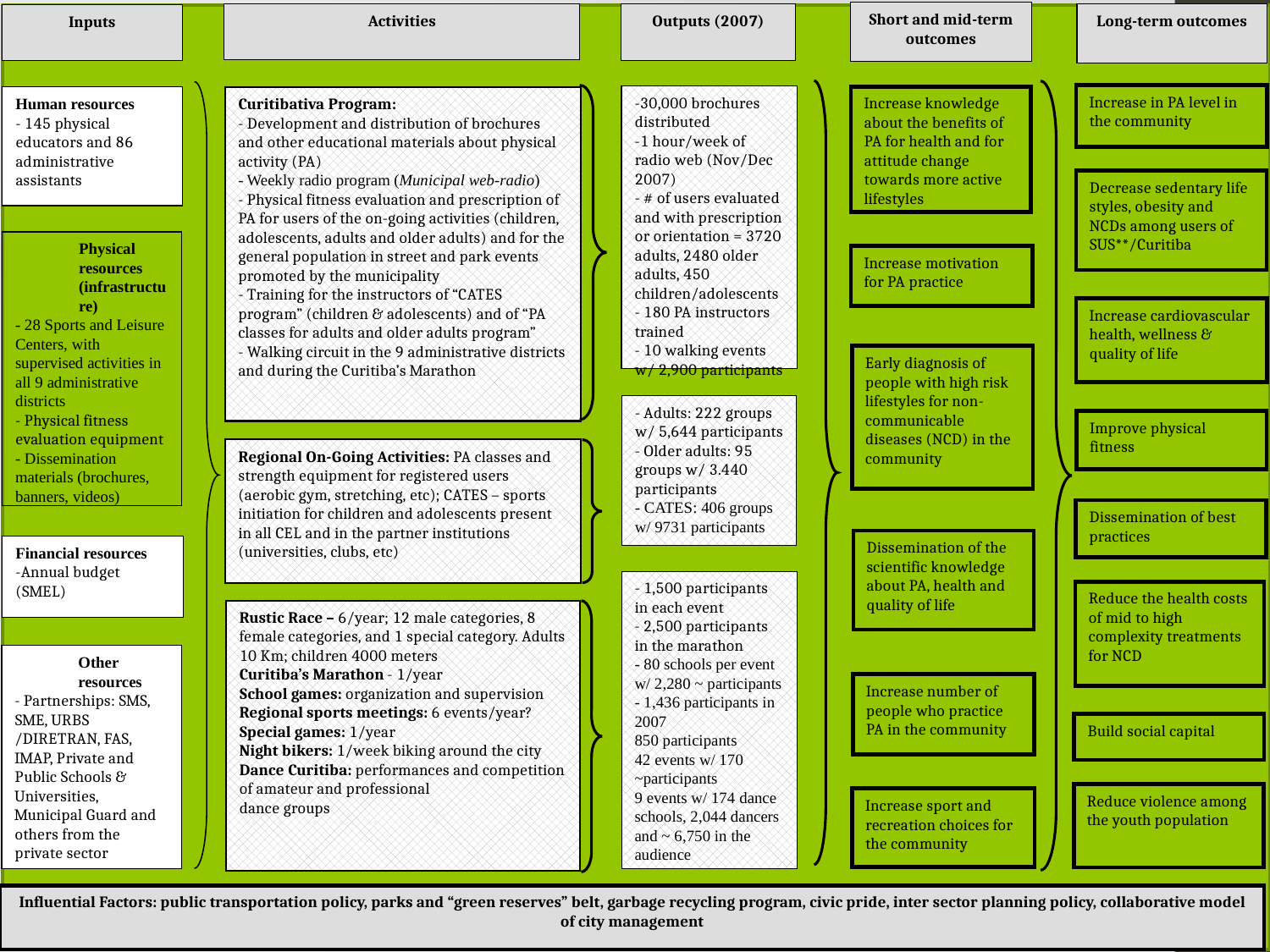

Short and mid-term outcomes
Activities
Outputs (2007)
Long-term outcomes
Inputs

Curitibativa Program:
- Development and distribution of brochures and other educational materials about physical activity (PA)
- Weekly radio program (Municipal web-radio)
- Physical fitness evaluation and prescription of PA for users of the on-going activities (children, adolescents, adults and older adults) and for the general population in street and park events promoted by the municipality
- Training for the instructors of “CATES program” (children & adolescents) and of “PA classes for adults and older adults program”
- Walking circuit in the 9 administrative districts and during the Curitiba’s Marathon

Increase in PA level in the community
-30,000 brochures distributed
-1 hour/week of radio web (Nov/Dec 2007)
- # of users evaluated and with prescription or orientation = 3720 adults, 2480 older adults, 450 children/adolescents
- 180 PA instructors trained
- 10 walking events w/ 2,900 participants

Increase knowledge about the benefits of PA for health and for attitude change towards more active lifestyles
Human resources
- 145 physical educators and 86 administrative assistants

Decrease sedentary life styles, obesity and NCDs among users of SUS**/Curitiba
Physical resources (infrastructure)
- 28 Sports and Leisure Centers, with supervised activities in all 9 administrative districts
- Physical fitness evaluation equipment
- Dissemination materials (brochures, banners, videos)

Increase motivation for PA practice
Increase cardiovascular health, wellness & quality of life
Early diagnosis of people with high risk lifestyles for non-communicable diseases (NCD) in the community
- Adults: 222 groups w/ 5,644 participants
- Older adults: 95 groups w/ 3.440 participants
- CATES: 406 groups w/ 9731 participants
Improve physical fitness
Regional On-Going Activities: PA classes and strength equipment for registered users (aerobic gym, stretching, etc); CATES – sports initiation for children and adolescents present in all CEL and in the partner institutions (universities, clubs, etc)

Dissemination of best practices

Dissemination of the scientific knowledge about PA, health and quality of life
Financial resources
-Annual budget (SMEL)
- 1,500 participants in each event
- 2,500 participants in the marathon
- 80 schools per event w/ 2,280 ~ participants
- 1,436 participants in 2007
850 participants
42 events w/ 170 ~participants
9 events w/ 174 dance schools, 2,044 dancers and ~ 6,750 in the audience
Reduce the health costs of mid to high complexity treatments for NCD
Rustic Race – 6/year; 12 male categories, 8 female categories, and 1 special category. Adults 10 Km; children 4000 meters
Curitiba’s Marathon - 1/year
School games: organization and supervision
Regional sports meetings: 6 events/year?
Special games: 1/year
Night bikers: 1/week biking around the city
Dance Curitiba: performances and competition of amateur and professional
dance groups

Other resources
- Partnerships: SMS, SME, URBS /DIRETRAN, FAS, IMAP, Private and Public Schools & Universities, Municipal Guard and others from the private sector
Increase number of people who practice PA in the community
Build social capital
Reduce violence among the youth population

Increase sport and recreation choices for the community
Influential Factors: public transportation policy, parks and “green reserves” belt, garbage recycling program, civic pride, inter sector planning policy, collaborative model of city management